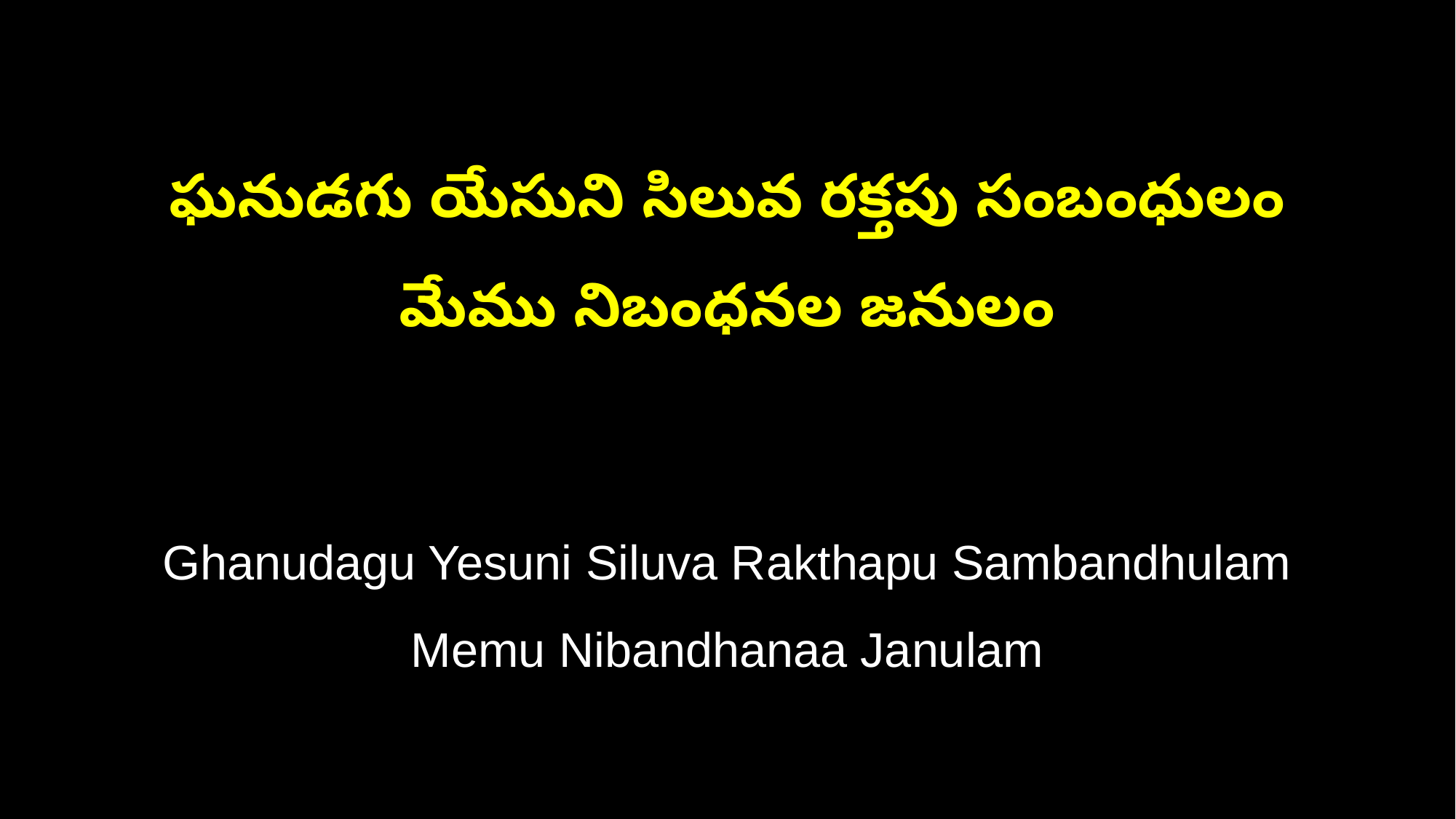

ఘనుడగు యేసుని సిలువ రక్తపు సంబంధులం
మేము నిబంధనల జనులం
Ghanudagu Yesuni Siluva Rakthapu Sambandhulam
Memu Nibandhanaa Janulam